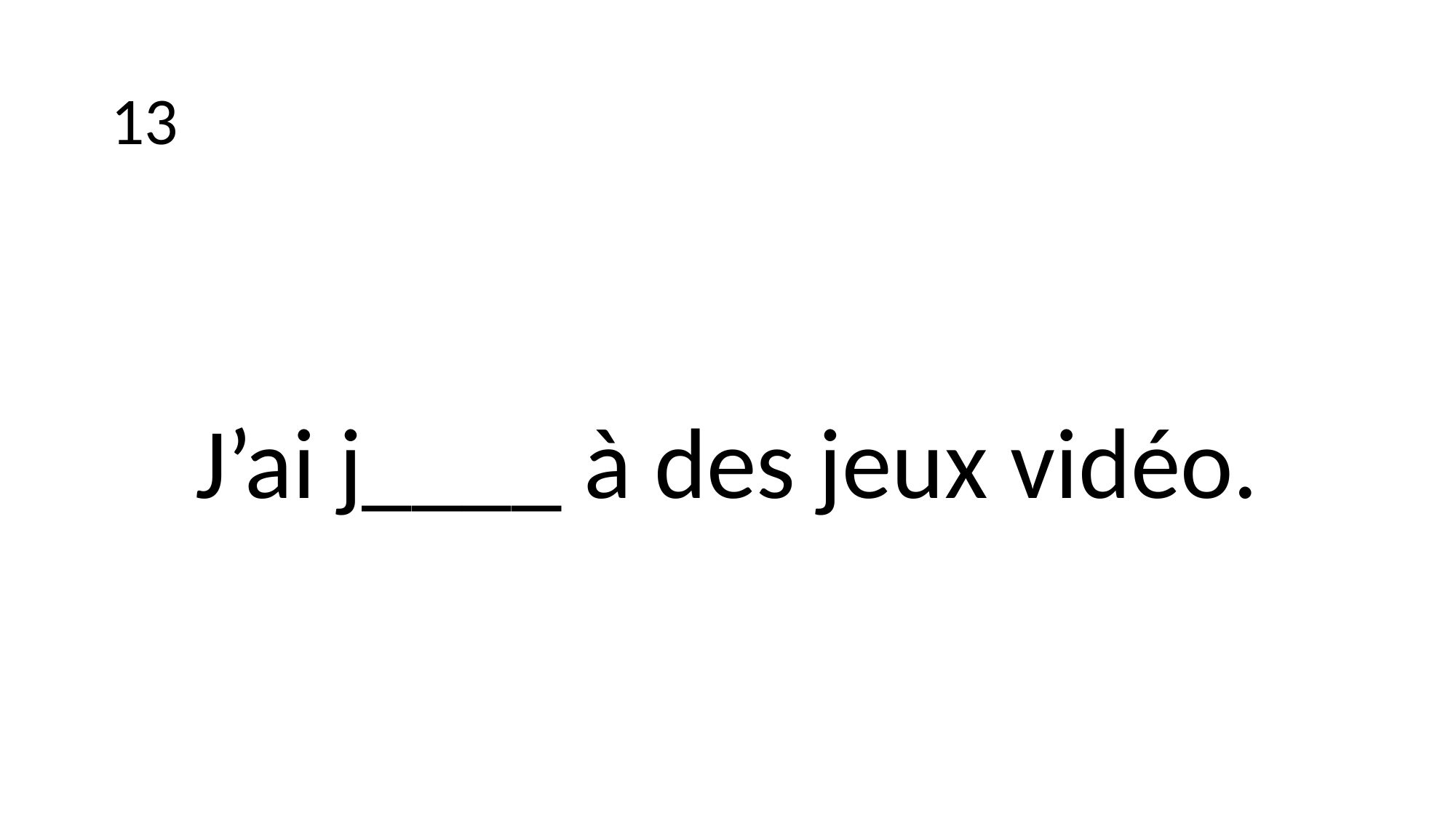

# 13

J’ai j____ à des jeux vidéo.